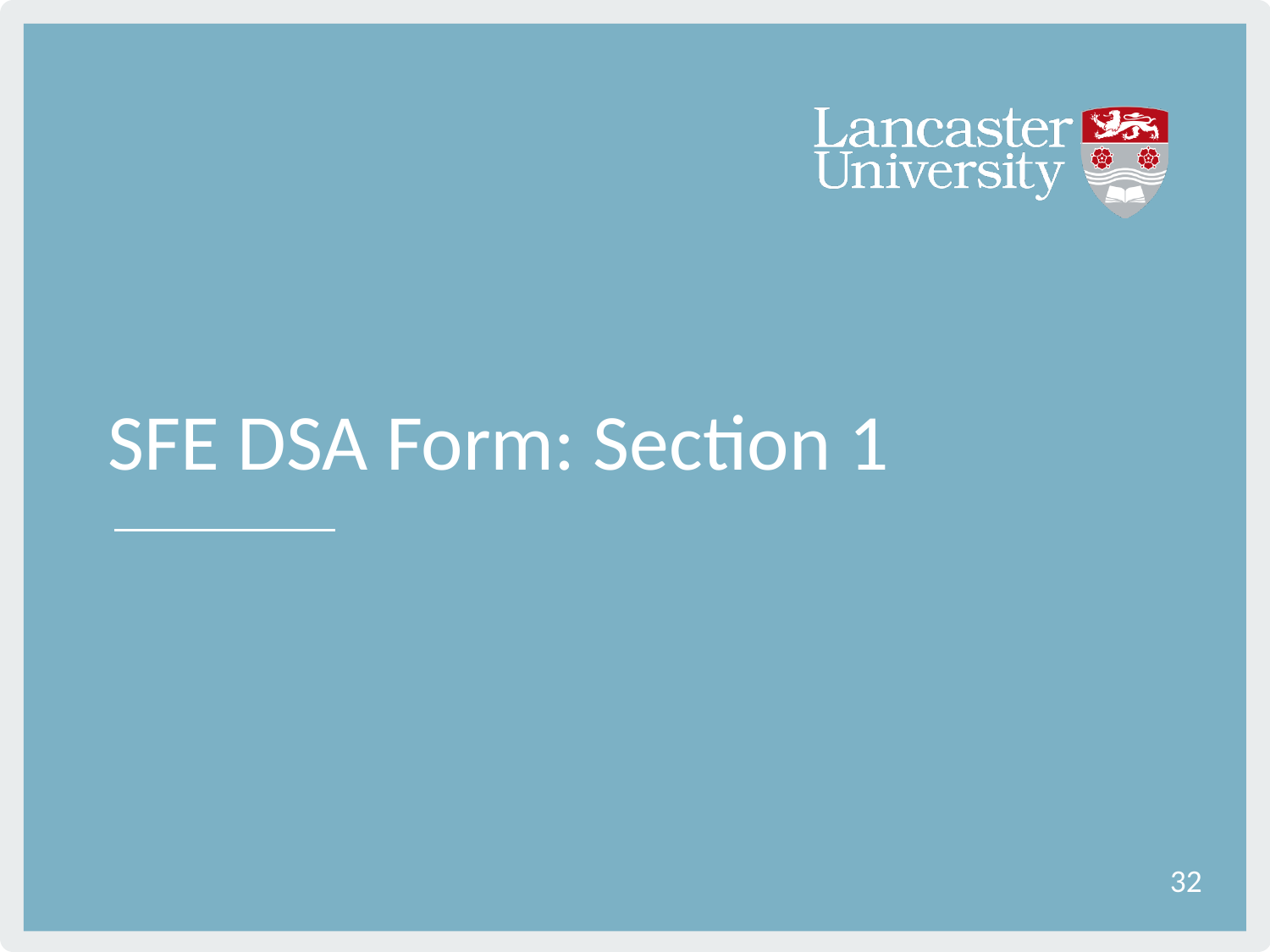

# SFE DSA Form: Section 1

32